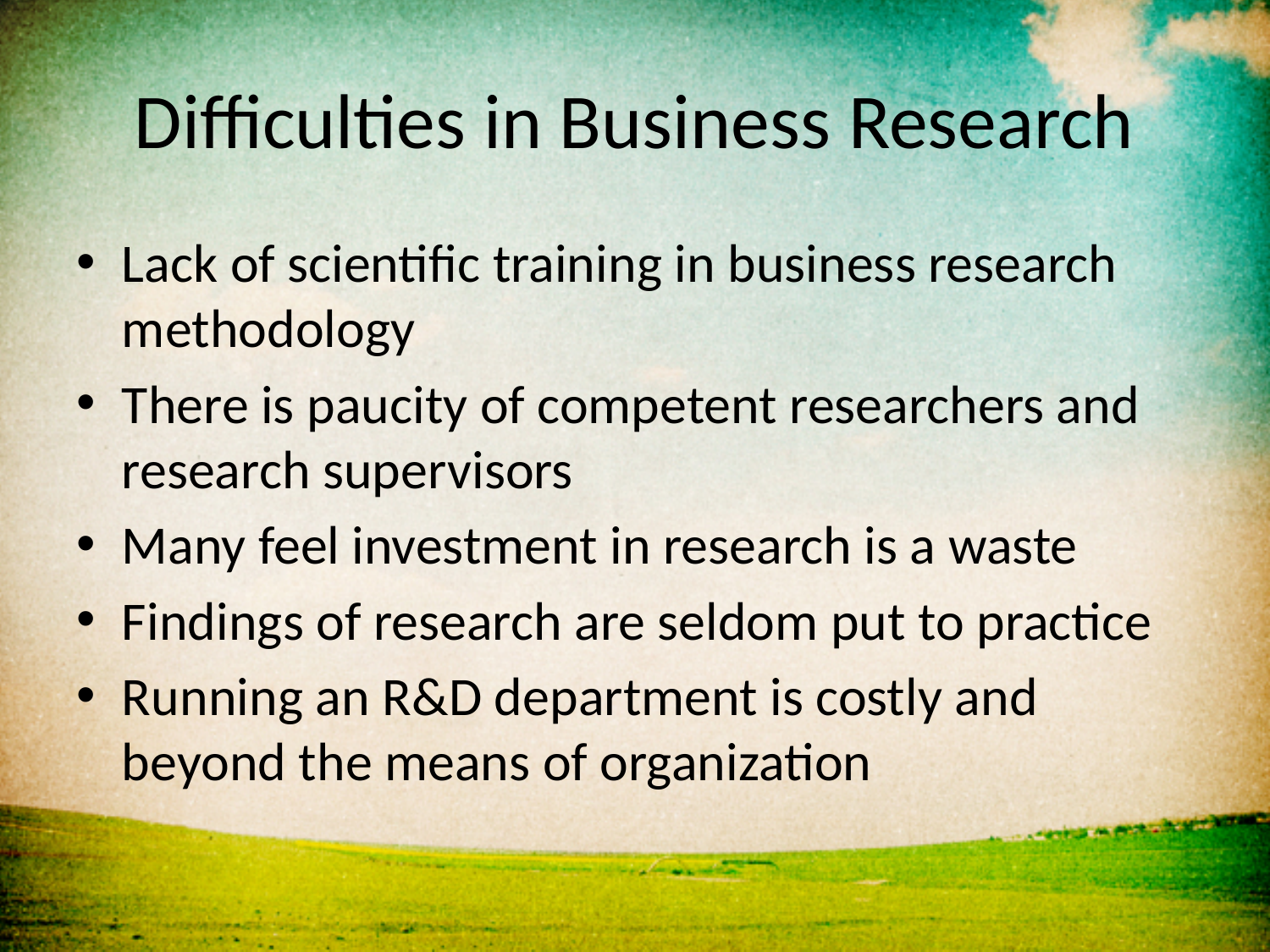

# Difficulties in Business Research
Lack of scientific training in business research methodology
There is paucity of competent researchers and research supervisors
Many feel investment in research is a waste
Findings of research are seldom put to practice
Running an R&D department is costly and beyond the means of organization